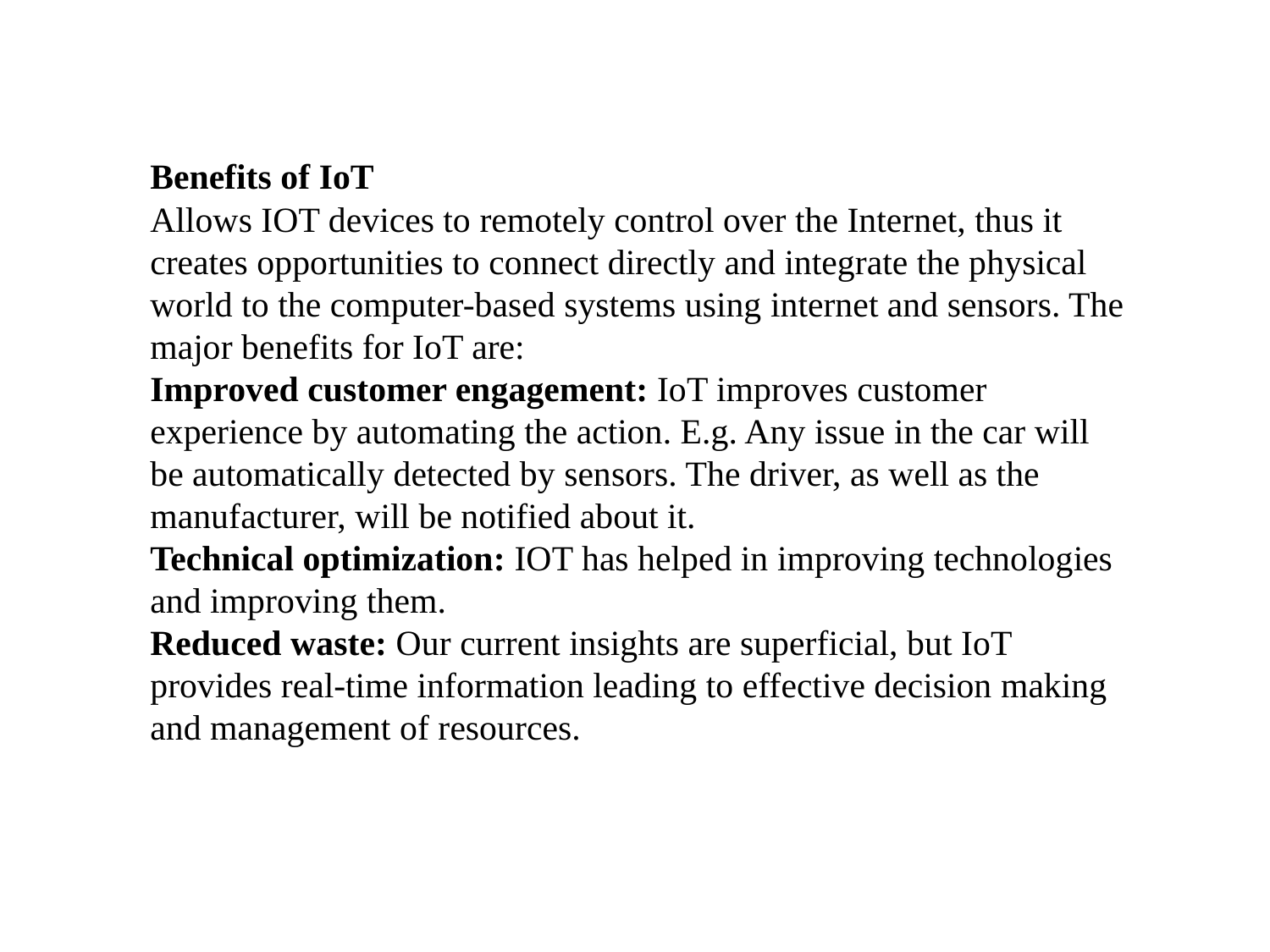

Benefits of IoT
Allows IOT devices to remotely control over the Internet, thus it creates opportunities to connect directly and integrate the physical world to the computer-based systems using internet and sensors. The major benefits for IoT are:
Improved customer engagement: IoT improves customer experience by automating the action. E.g. Any issue in the car will be automatically detected by sensors. The driver, as well as the manufacturer, will be notified about it.
Technical optimization: IOT has helped in improving technologies and improving them.
Reduced waste: Our current insights are superficial, but IoT provides real-time information leading to effective decision making and management of resources.